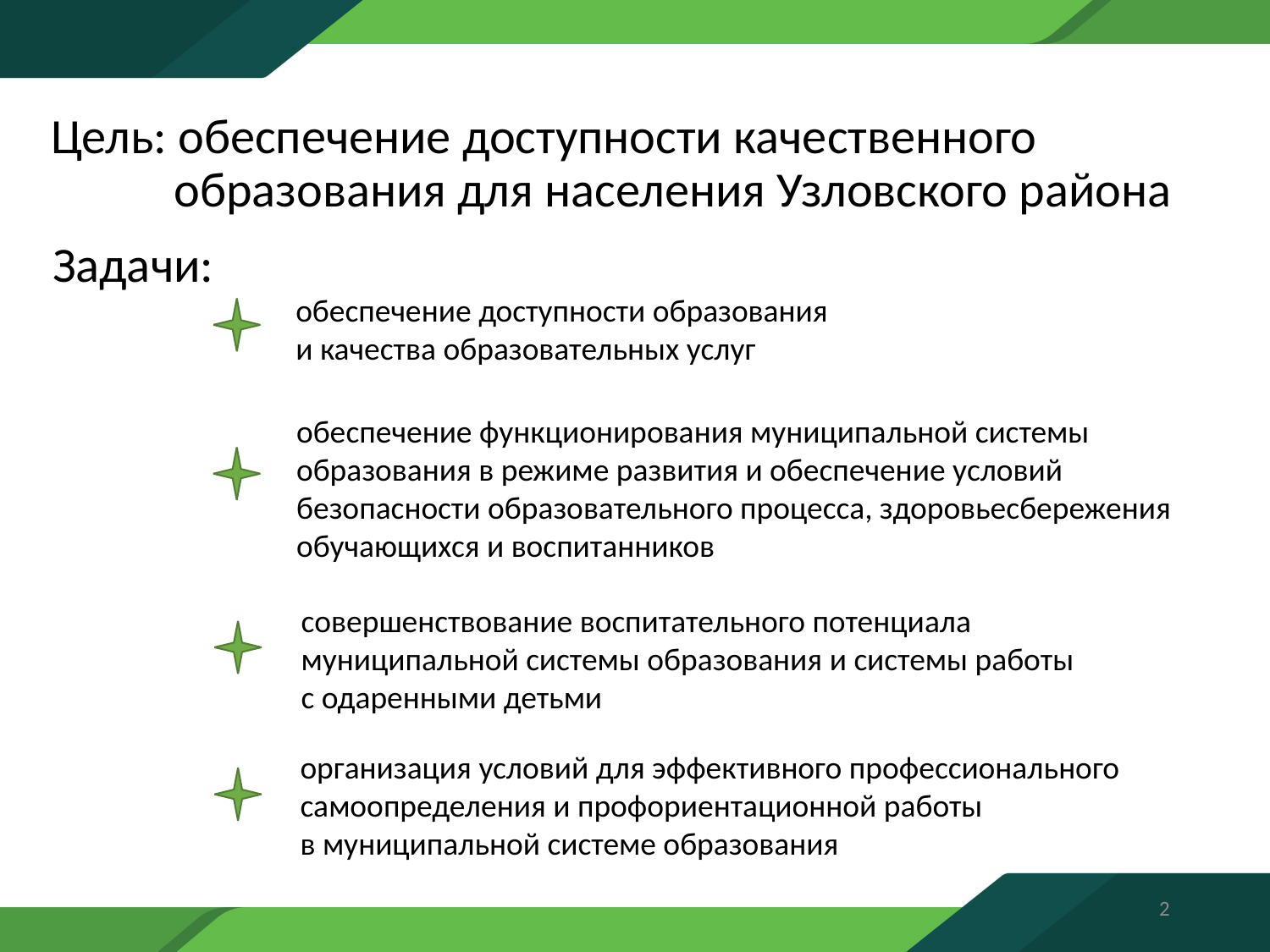

# Цель: обеспечение доступности качественного образования для населения Узловского района
Задачи:
обеспечение доступности образования
и качества образовательных услуг

обеспечение функционирования муниципальной системы
образования в режиме развития и обеспечение условий
безопасности образовательного процесса, здоровьесбережения обучающихся и воспитанников

совершенствование воспитательного потенциала
муниципальной системы образования и системы работы
с одаренными детьми

организация условий для эффективного профессионального
самоопределения и профориентационной работы
в муниципальной системе образования

2